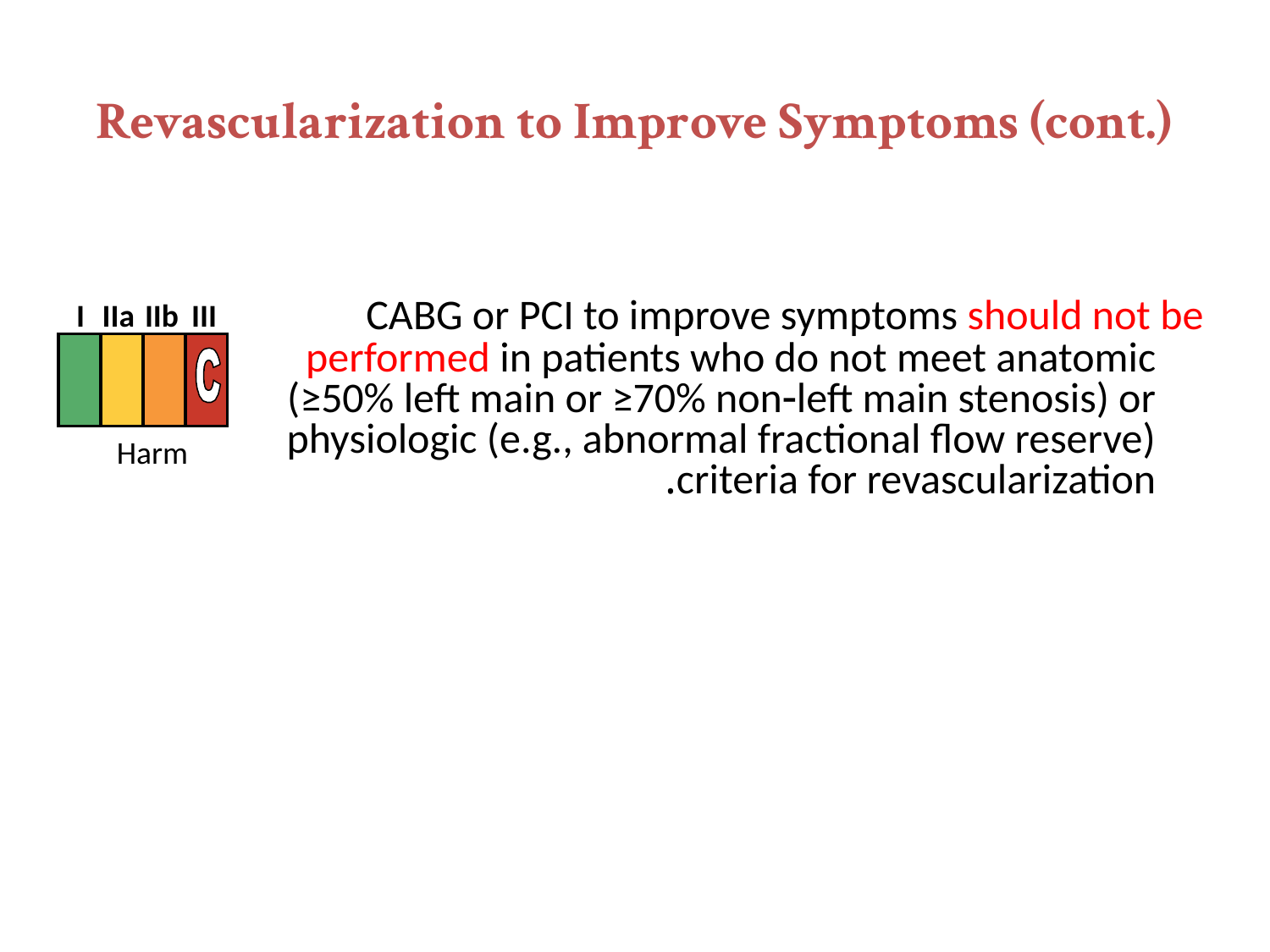

Revascularization to Improve Symptoms (cont.)
	CABG or PCI to improve symptoms should not be performed in patients who do not meet anatomic (≥50% left main or ≥70% non−left main stenosis) or physiologic (e.g., abnormal fractional flow reserve) criteria for revascularization.
I
IIa
IIb
III

I
I
I
IIa
IIa
IIa
IIa
IIb
IIb
IIb
IIb
III
III
III
III
Harm